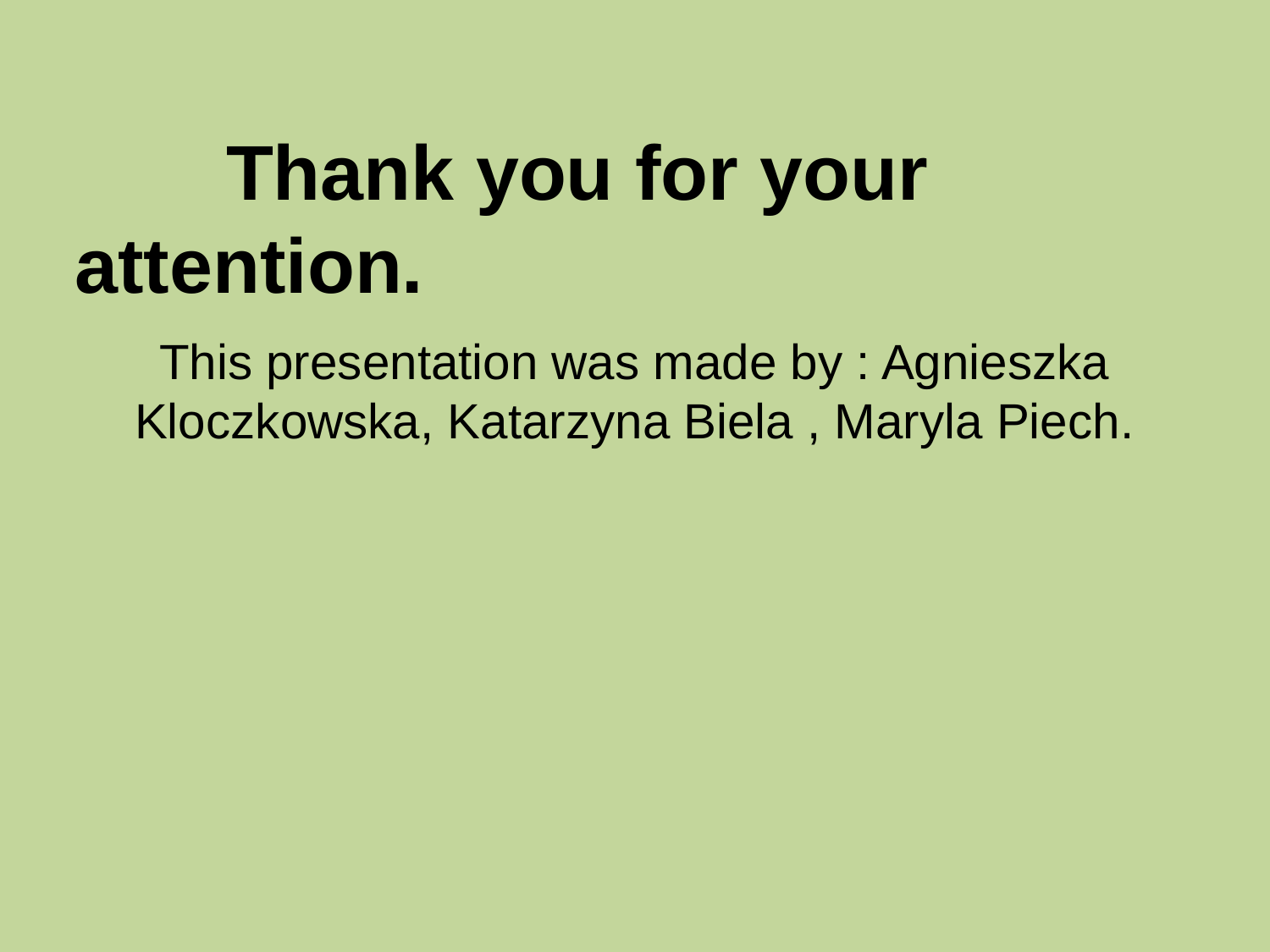

# Thank you for your attention.
This presentation was made by : Agnieszka Kloczkowska, Katarzyna Biela , Maryla Piech.